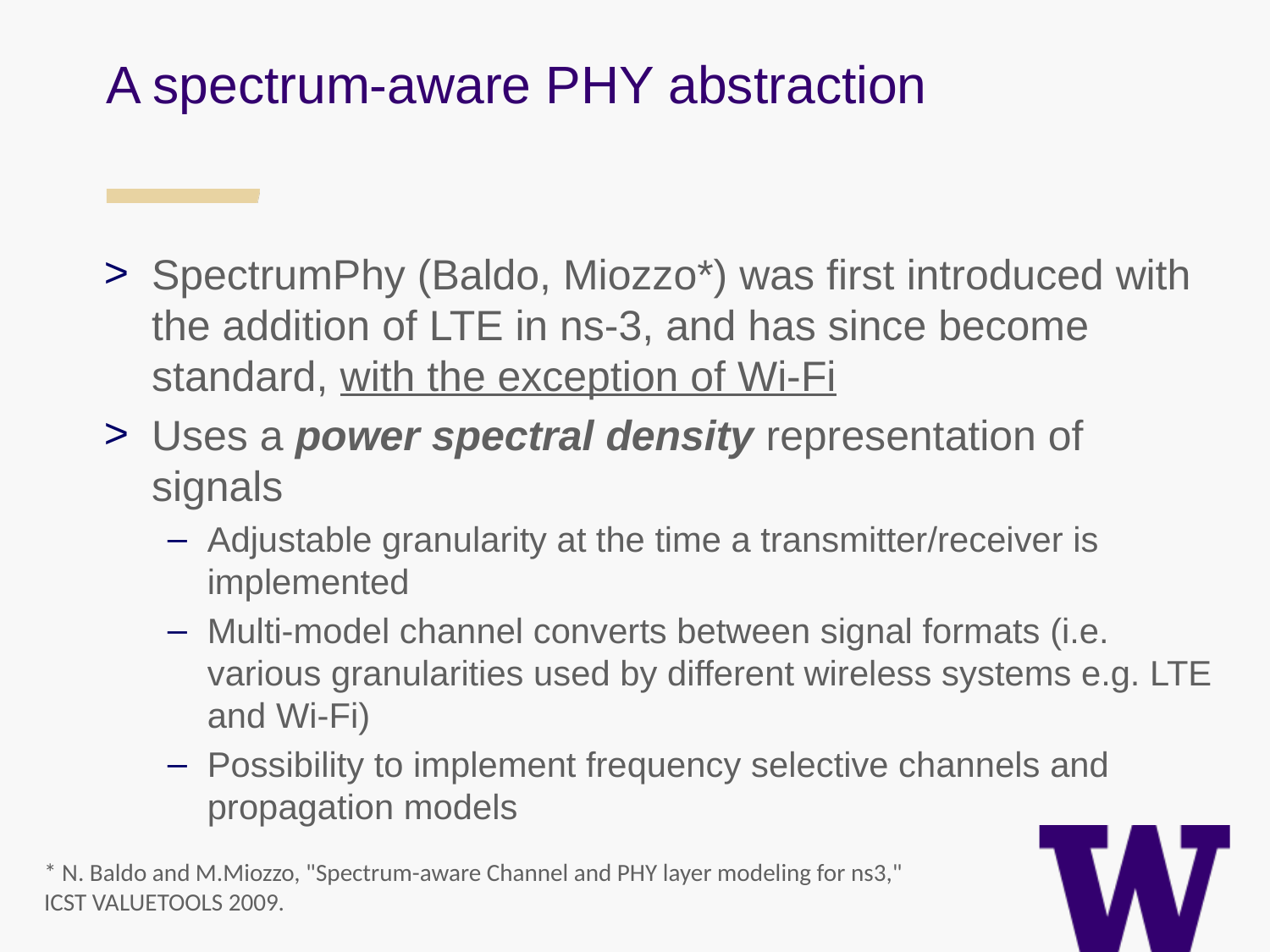

A spectrum-aware PHY abstraction
SpectrumPhy (Baldo, Miozzo*) was first introduced with the addition of LTE in ns-3, and has since become standard, with the exception of Wi-Fi
Uses a power spectral density representation of signals
Adjustable granularity at the time a transmitter/receiver is implemented
Multi-model channel converts between signal formats (i.e. various granularities used by different wireless systems e.g. LTE and Wi-Fi)
Possibility to implement frequency selective channels and propagation models

* N. Baldo and M.Miozzo, "Spectrum-aware Channel and PHY layer modeling for ns3,"
ICST VALUETOOLS 2009.